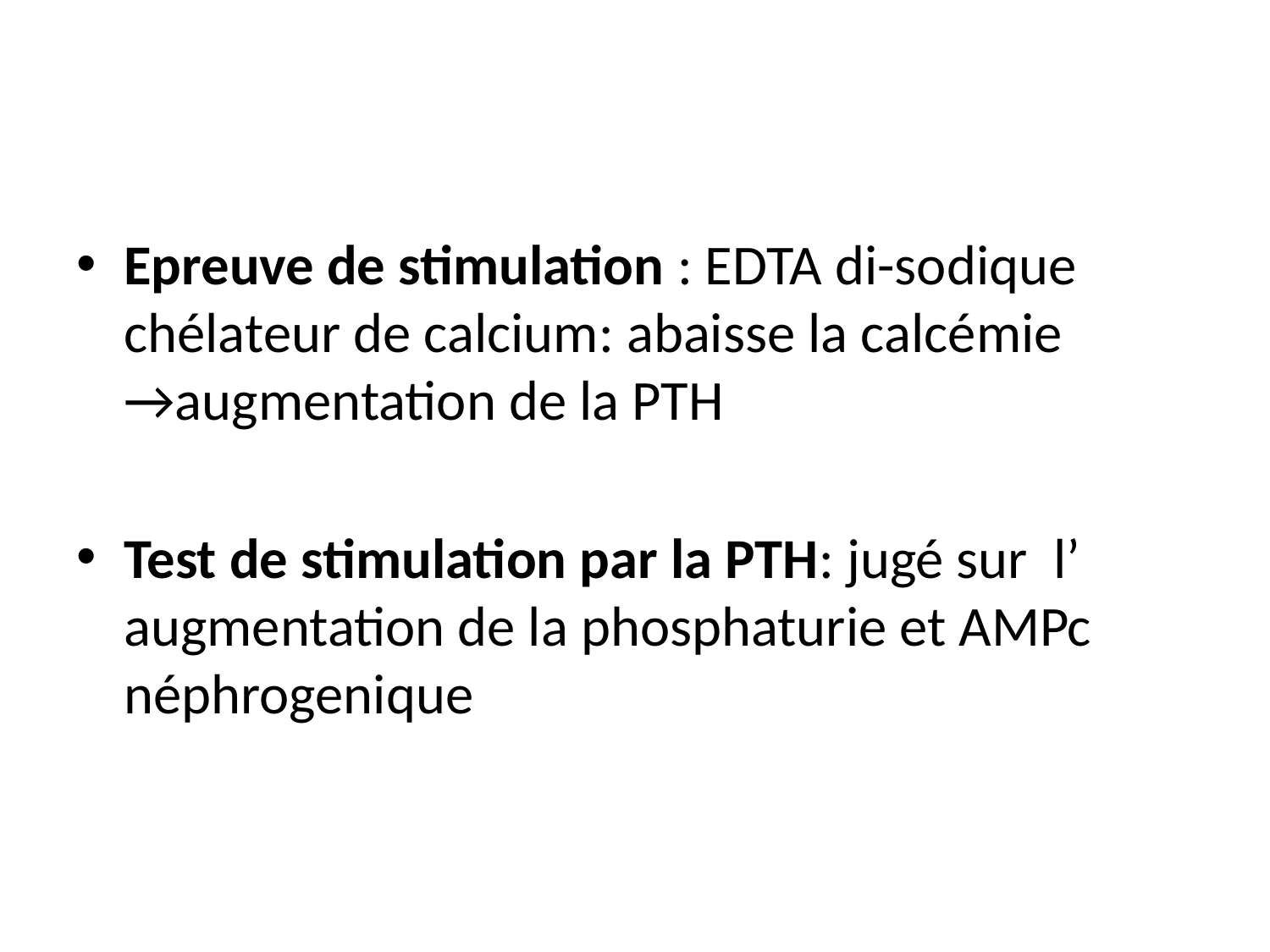

#
Epreuve de stimulation : EDTA di-sodique chélateur de calcium: abaisse la calcémie →augmentation de la PTH

Test de stimulation par la PTH: jugé sur  l’ augmentation de la phosphaturie et AMPc néphrogenique